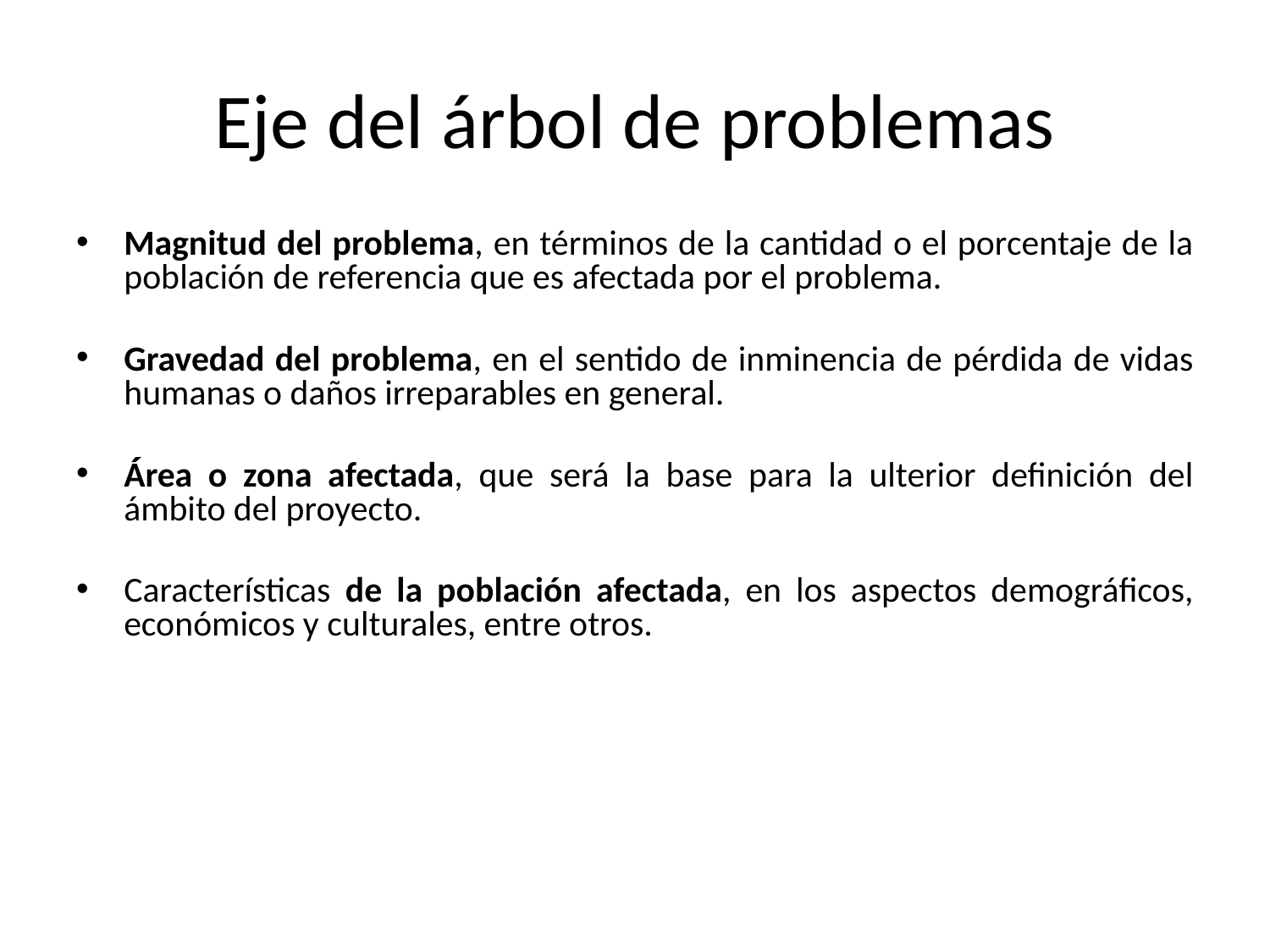

# Eje del árbol de problemas
Magnitud del problema, en términos de la cantidad o el porcentaje de la población de referencia que es afectada por el problema.

Gravedad del problema, en el sentido de inminencia de pérdida de vidas humanas o daños irreparables en general.

Área o zona afectada, que será la base para la ulterior definición del ámbito del proyecto.

Características de la población afectada, en los aspectos demográficos, económicos y culturales, entre otros.